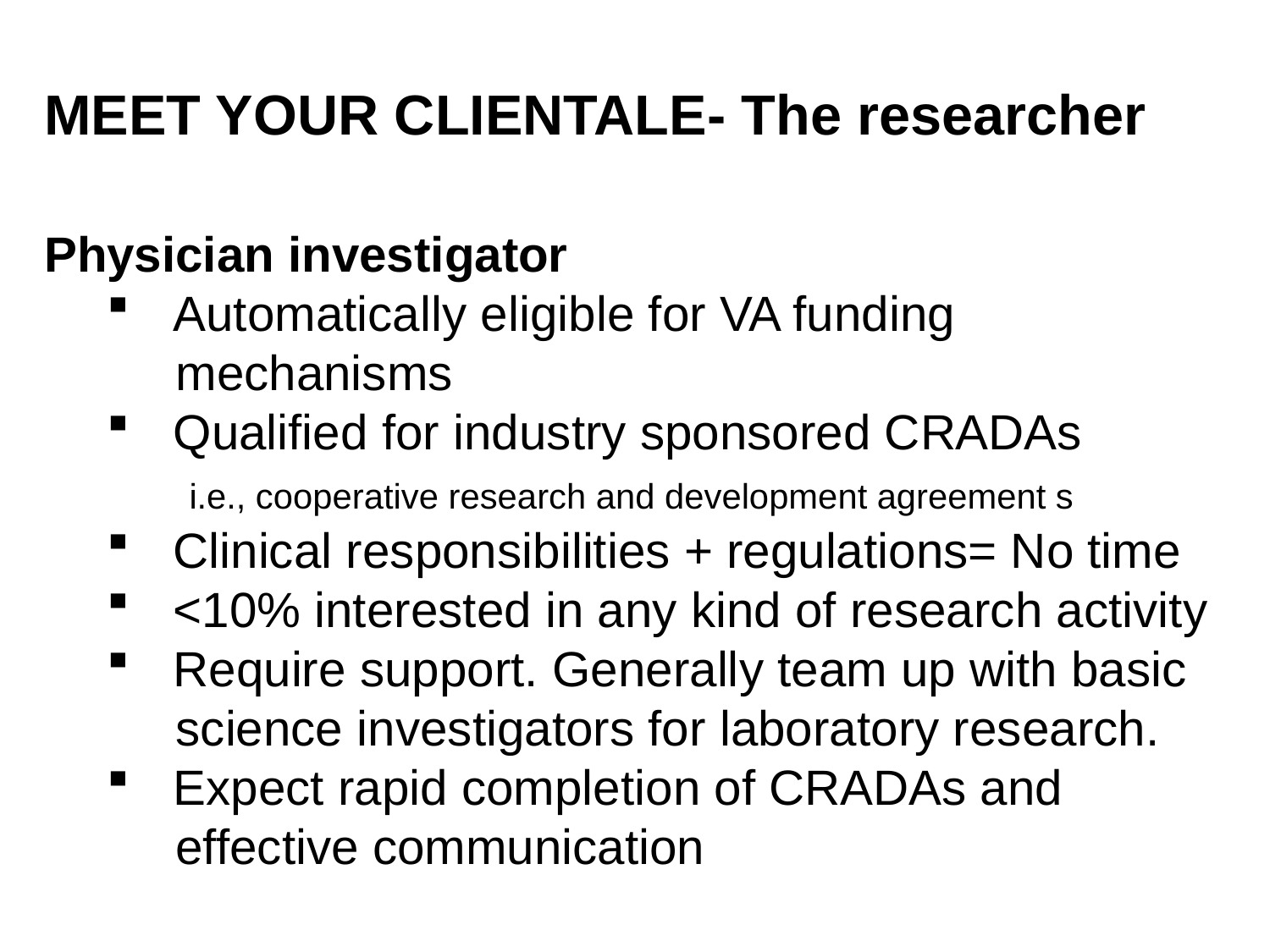

MEET YOUR CLIENTALE- The researcher

Physician investigator
   Automatically eligible for VA funding
     mechanisms
   Qualified for industry sponsored CRADAs
      i.e., cooperative research and development agreement s
   Clinical responsibilities + regulations= No time
   <10% interested in any kind of research activity
   Require support. Generally team up with basic
     science investigators for laboratory research.
   Expect rapid completion of CRADAs and
     effective communication